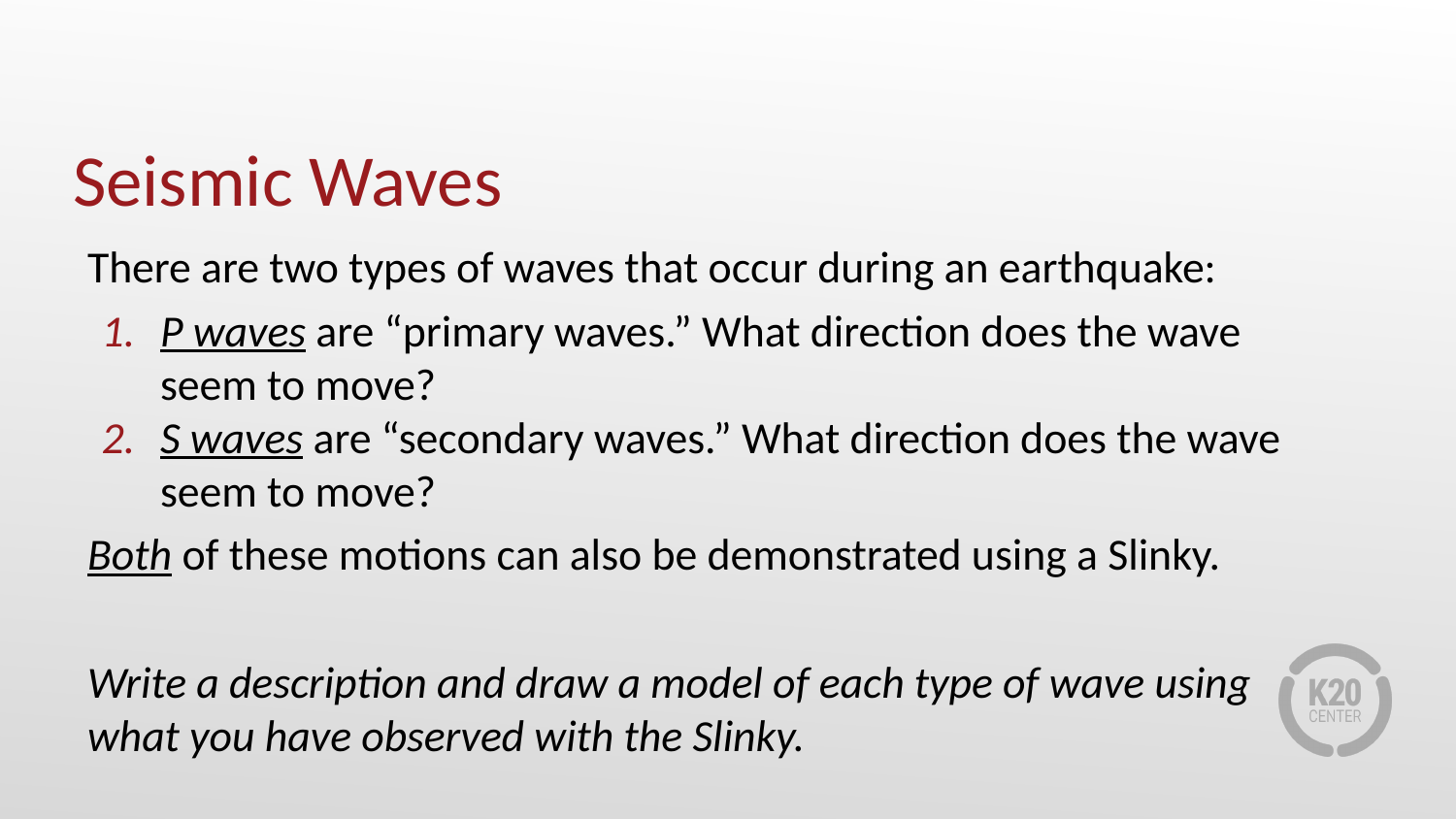

# Seismic Waves
There are two types of waves that occur during an earthquake:
P waves are “primary waves.” What direction does the wave seem to move?
S waves are “secondary waves.” What direction does the wave seem to move?
Both of these motions can also be demonstrated using a Slinky.

Write a description and draw a model of each type of wave using what you have observed with the Slinky.